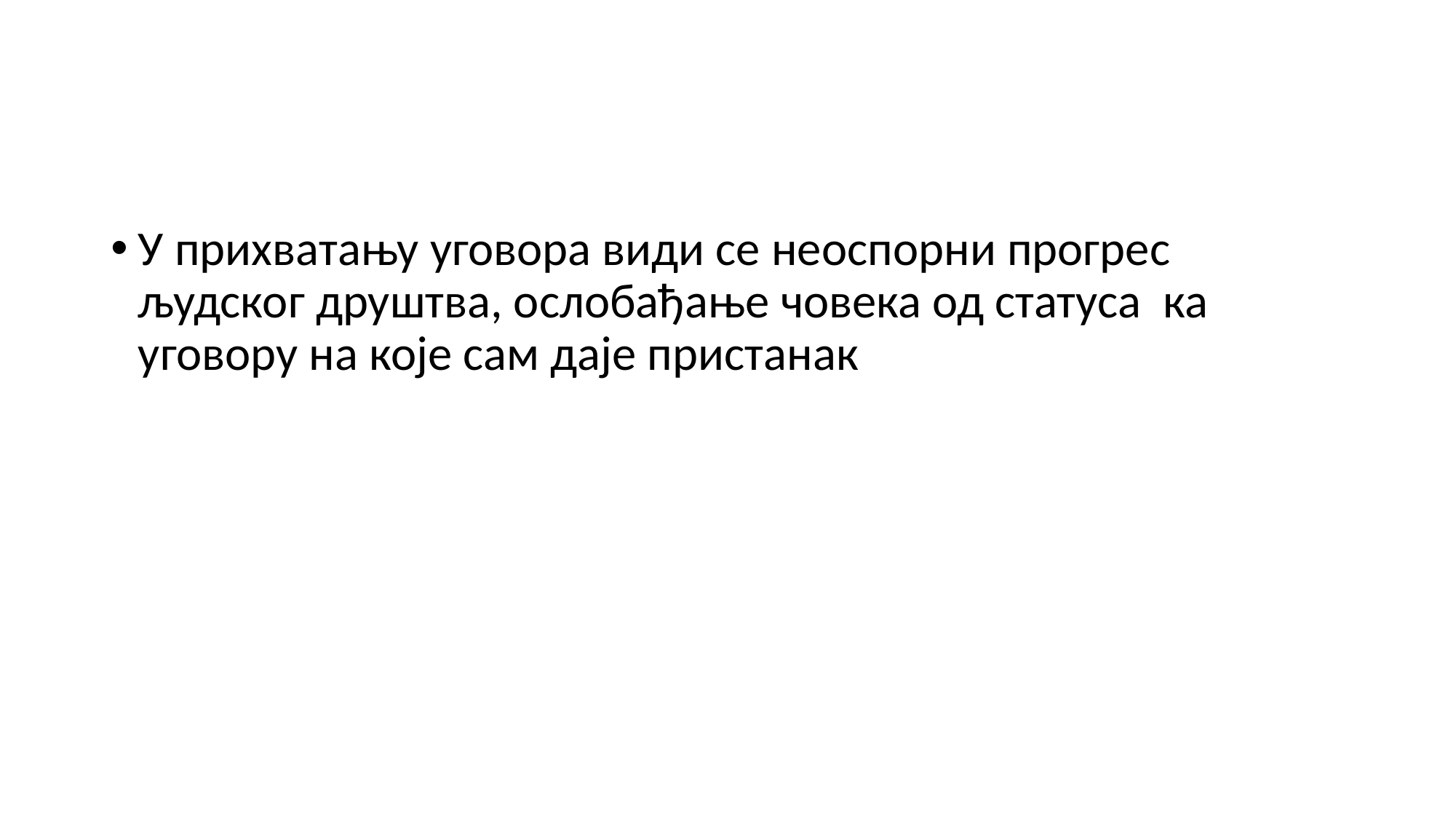

#
У прихватању уговора види се неоспорни прогрес људског друштва, ослобађање човека од статуса  ка уговору на које сам даје пристанак